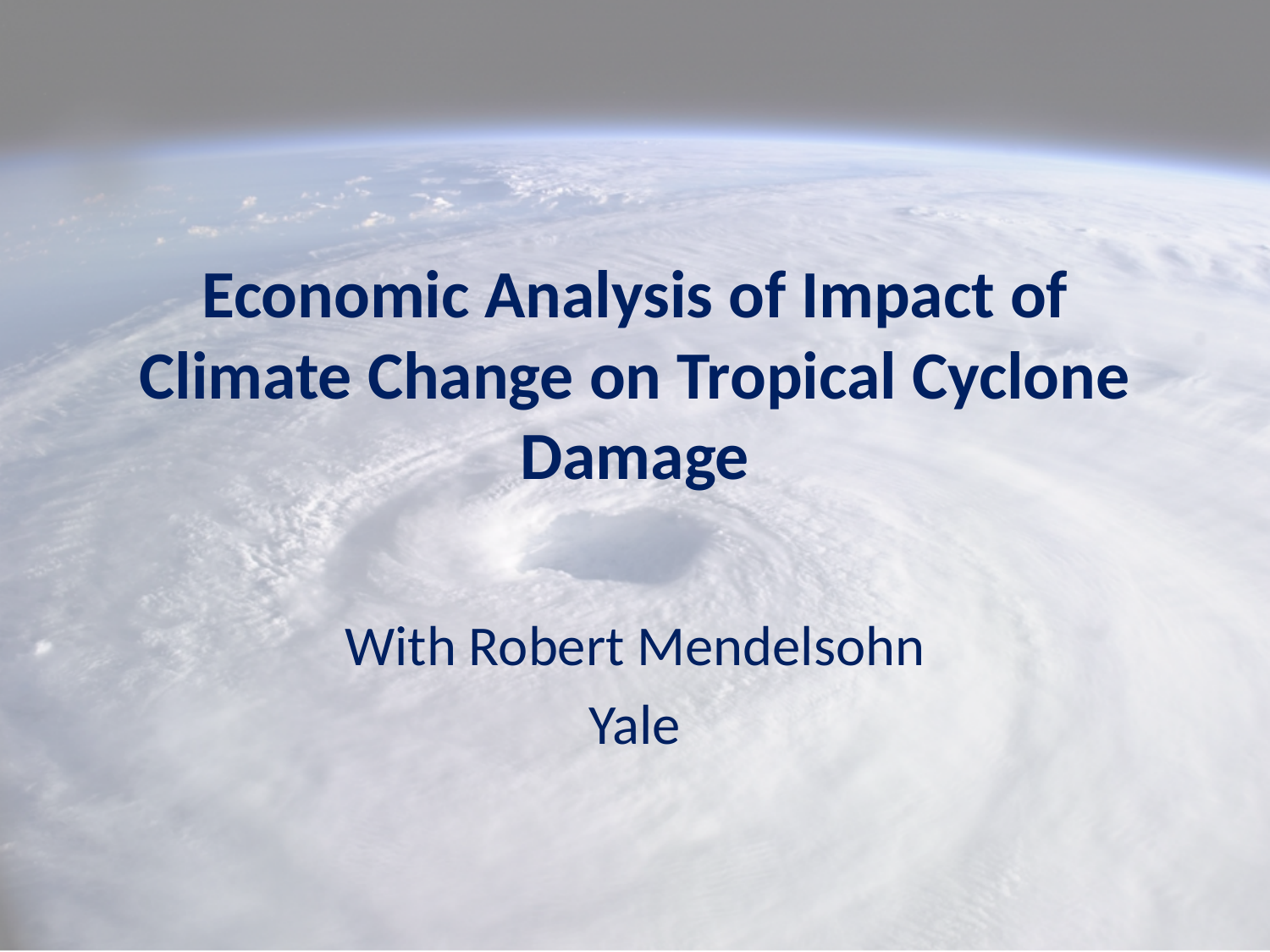

# Economic Analysis of Impact of Climate Change on Tropical Cyclone Damage
With Robert Mendelsohn
Yale